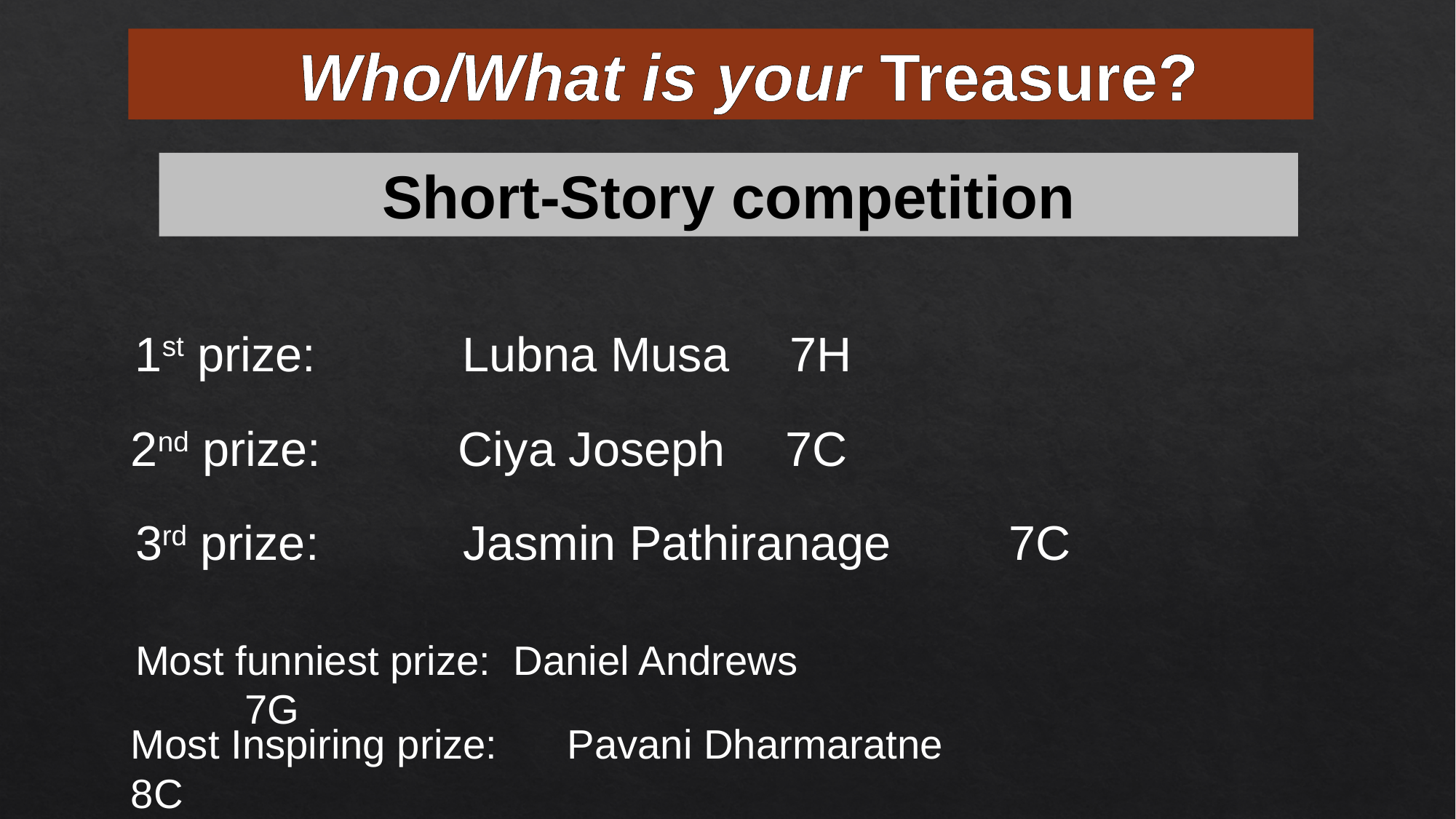

Who/What is your Treasure?
Short-Story competition
1st prize:		Lubna Musa 	7H
2nd prize:		Ciya Joseph 	7C
3rd prize:		Jasmin Pathiranage 	7C

Most funniest prize:  Daniel Andrews 	7G
Most Inspiring prize: 	Pavani Dharmaratne 	8C